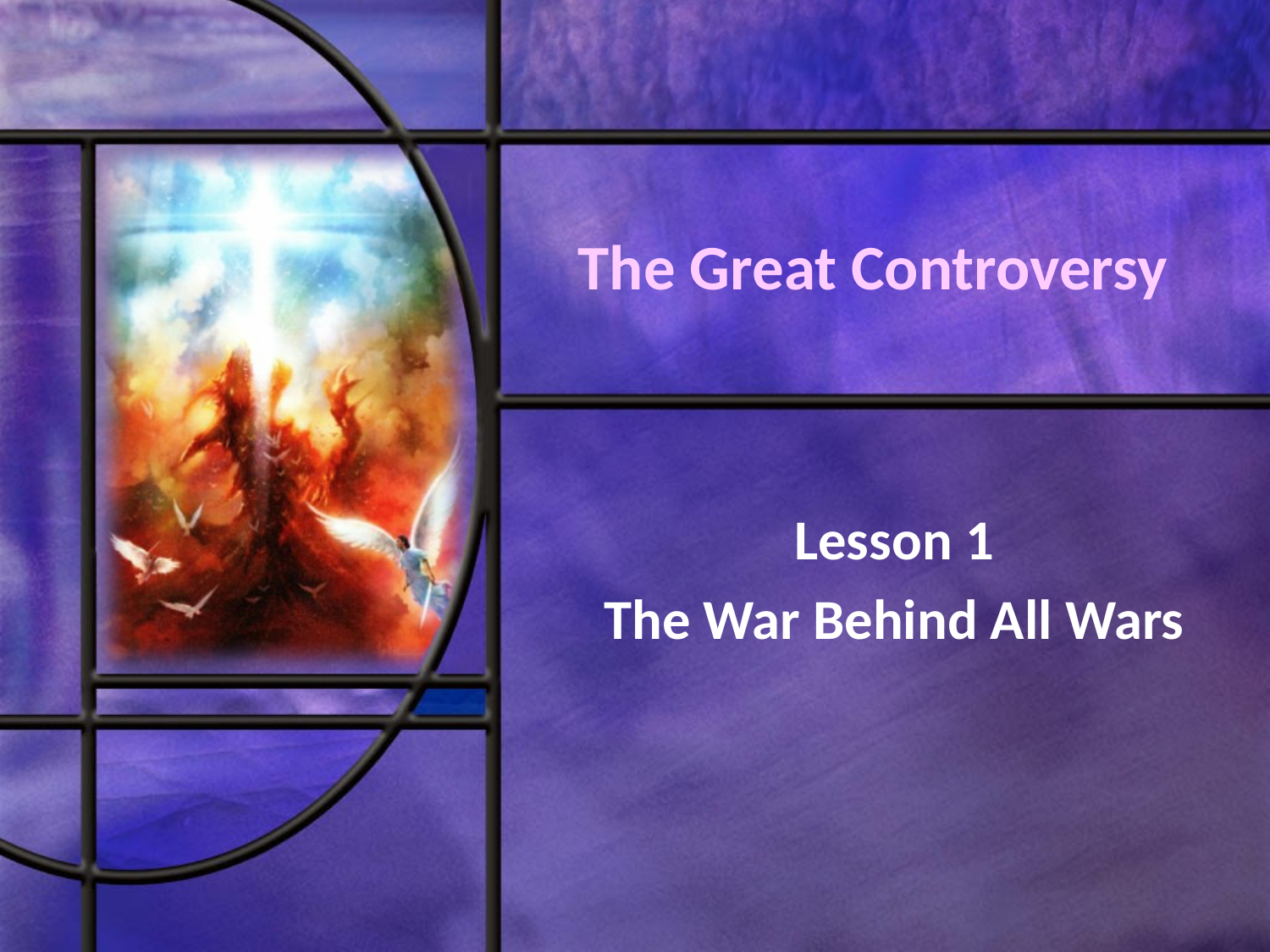

# The Great Controversy
Lesson 1
The War Behind All Wars